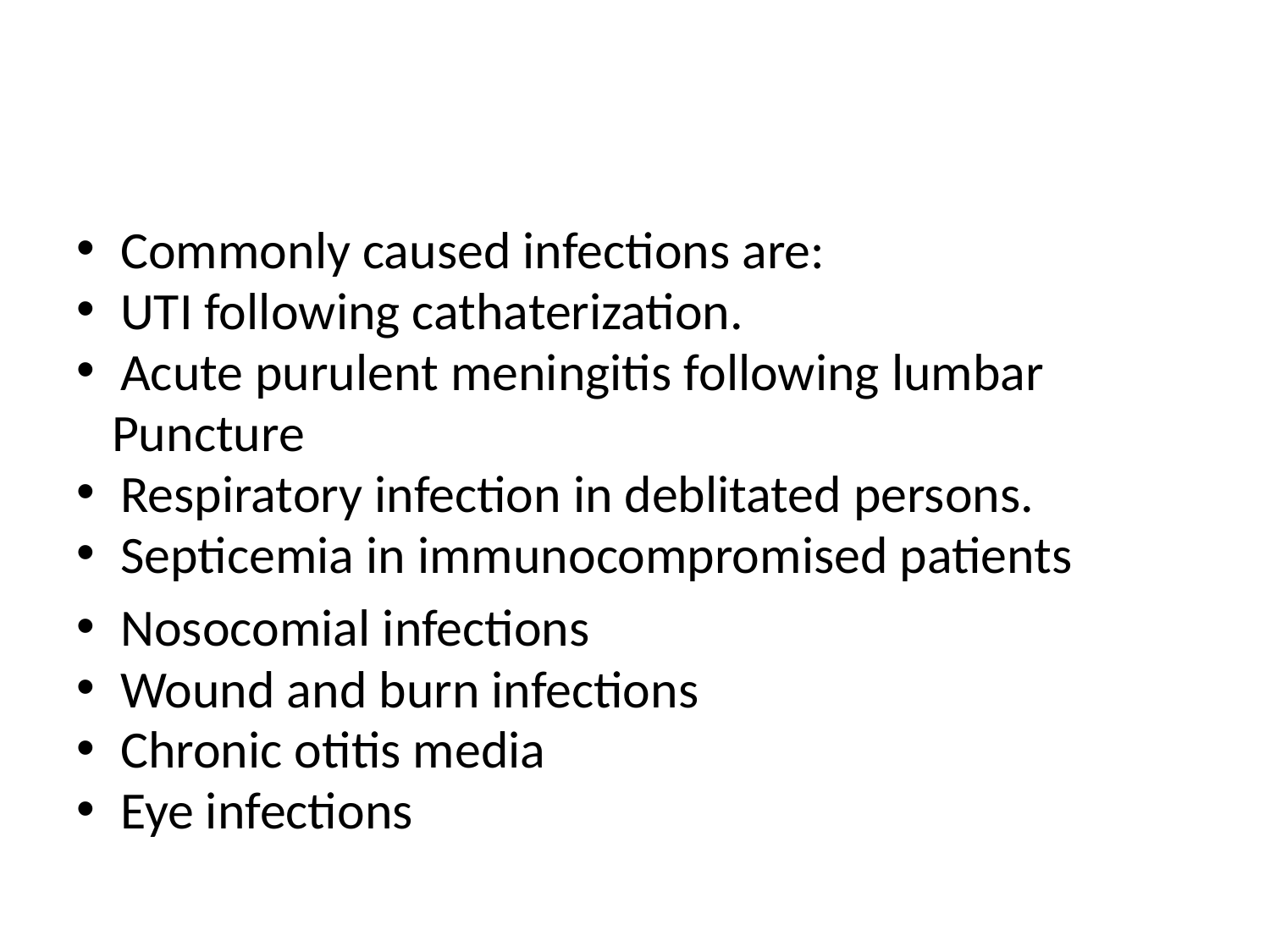

#
Commonly caused infections are:
UTI following cathaterization.
Acute purulent meningitis following lumbar
   Puncture
Respiratory infection in deblitated persons.
Septicemia in immunocompromised patients
Nosocomial infections
Wound and burn infections
Chronic otitis media
Eye infections